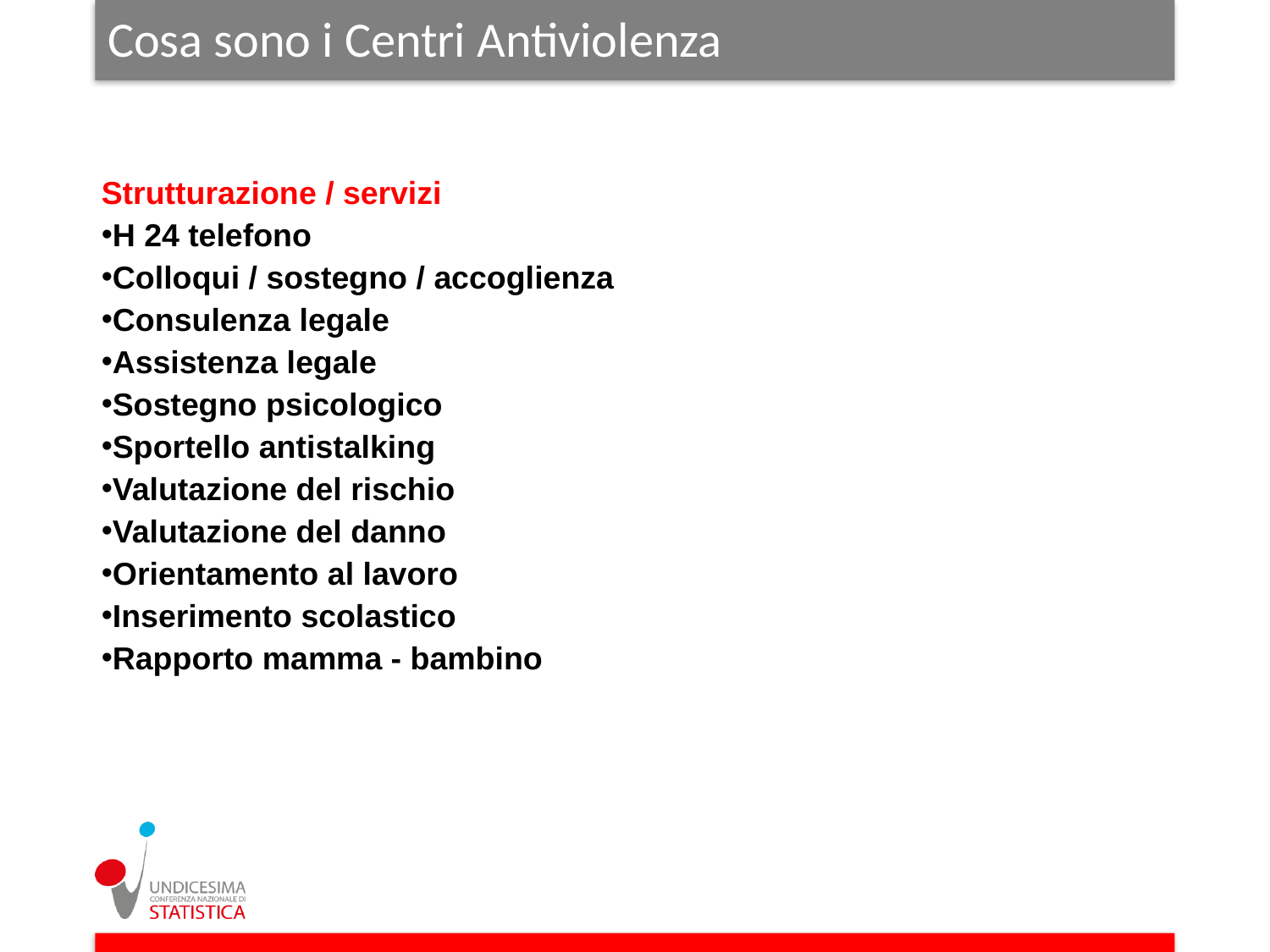

# Cosa sono i Centri Antiviolenza
Strutturazione / servizi
H 24 telefono
Colloqui / sostegno / accoglienza
Consulenza legale
Assistenza legale
Sostegno psicologico
Sportello antistalking
Valutazione del rischio
Valutazione del danno
Orientamento al lavoro
Inserimento scolastico
Rapporto mamma - bambino